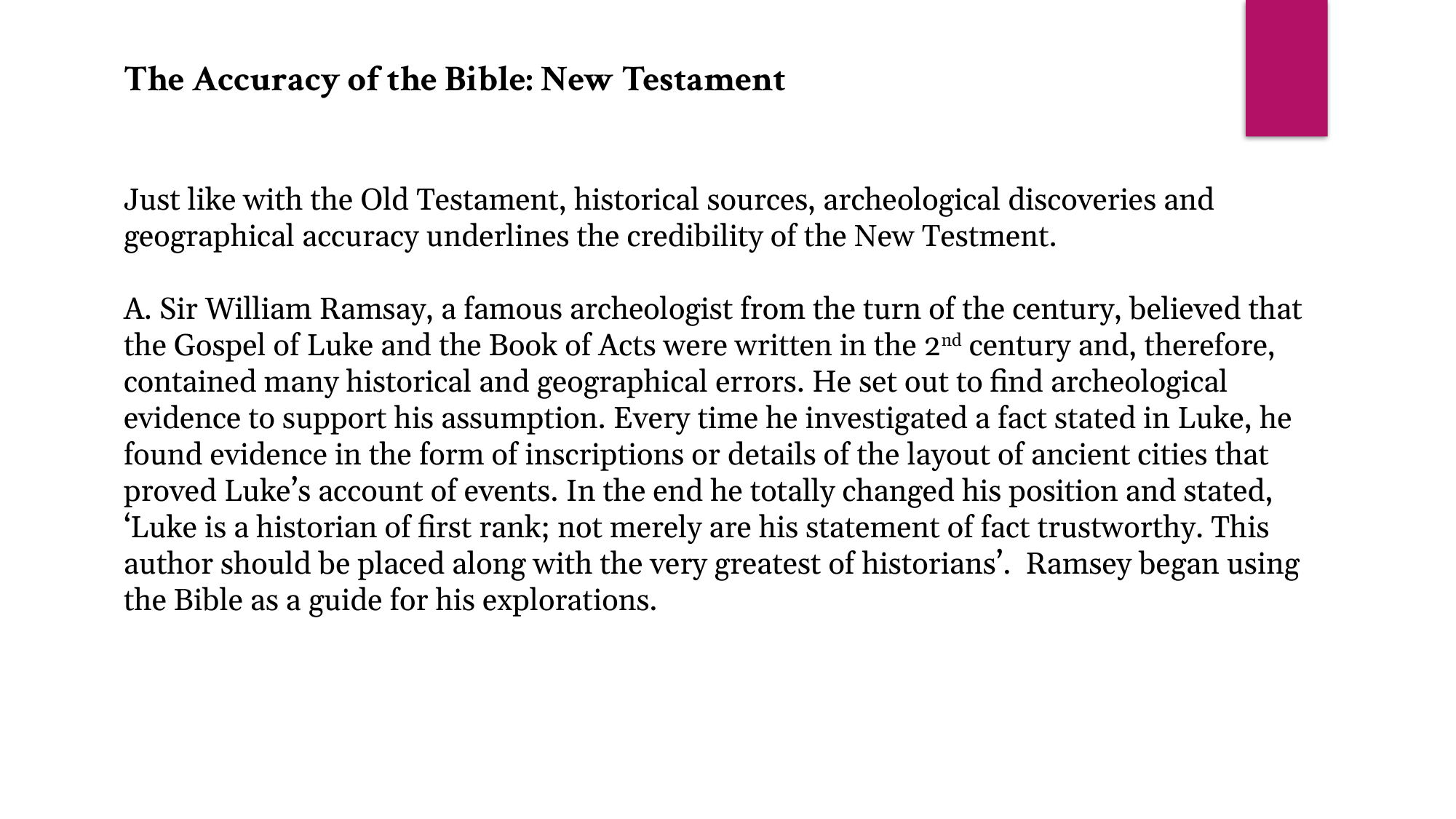

The Accuracy of the Bible: New Testament

Just like with the Old Testament, historical sources, archeological discoveries and geographical accuracy underlines the credibility of the New Testment.

A. Sir William Ramsay, a famous archeologist from the turn of the century, believed that the Gospel of Luke and the Book of Acts were written in the 2nd century and, therefore, contained many historical and geographical errors. He set out to find archeological evidence to support his assumption. Every time he investigated a fact stated in Luke, he found evidence in the form of inscriptions or details of the layout of ancient cities that proved Luke’s account of events. In the end he totally changed his position and stated, ‘Luke is a historian of first rank; not merely are his statement of fact trustworthy. This author should be placed along with the very greatest of historians’.  Ramsey began using the Bible as a guide for his explorations.